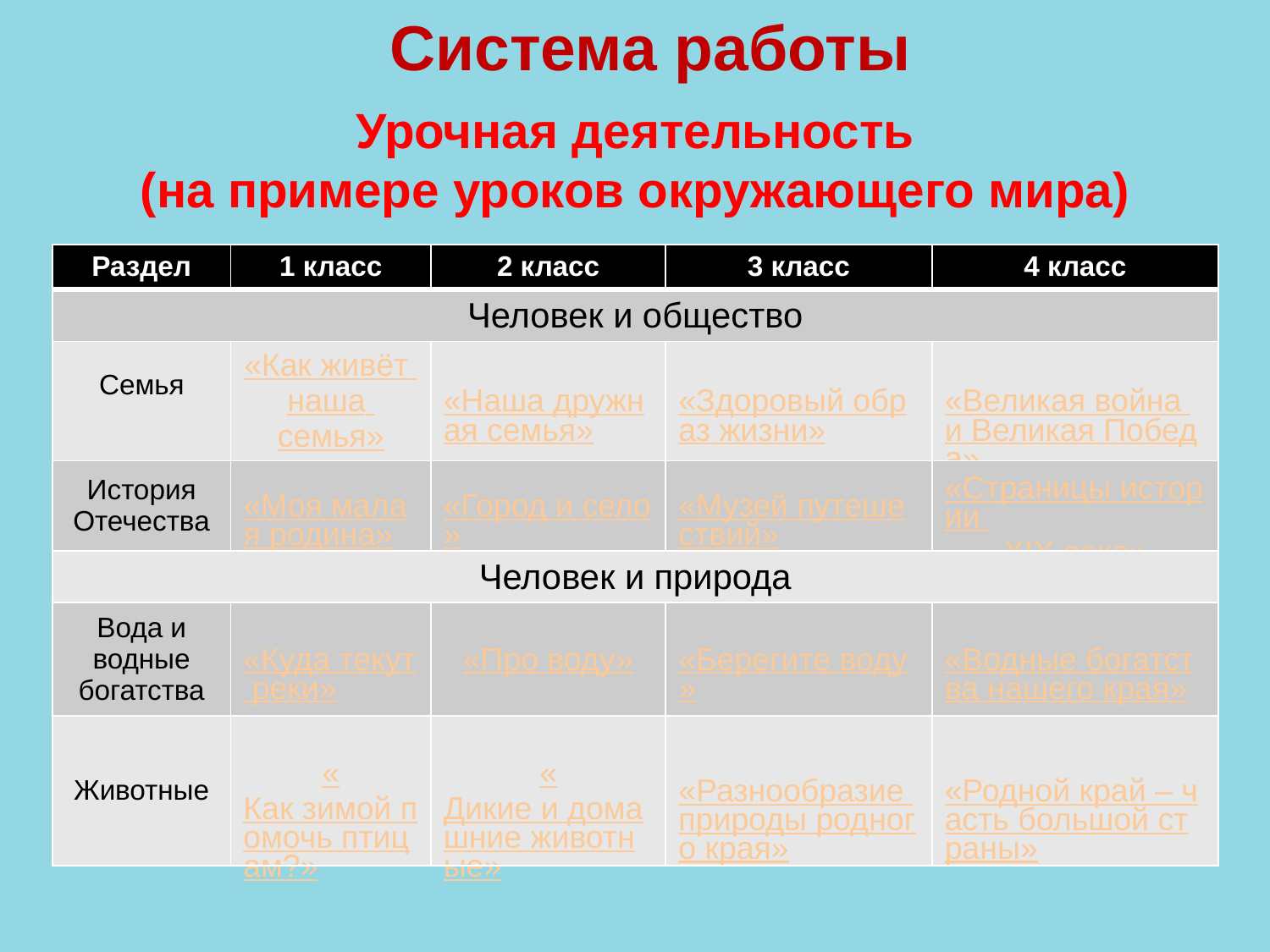

# Система работы
Урочная деятельность
(на примере уроков окружающего мира)

| Раздел | 1 класс | 2 класс | 3 класс | 4 класс |
| --- | --- | --- | --- | --- |
| Человек и общество |  |  |  |  |
| Семья | «Как живёт наша семья» | «Наша дружная семья» | «Здоровый образ жизни» | «Великая война и Великая Победа» |
| История Отечества | «Моя малая родина» | «Город и село» | «Музей путешествий» | «Страницы истории XIX века» |
| Человек и природа |  |  |  |  |
| Вода и водные богатства | «Куда текут реки» | «Про воду» | «Берегите воду» | «Водные богатства нашего края» |
| Животные | «Как зимой помочь птицам?» | «Дикие и домашние животные» | «Разнообразие природы родного края» | «Родной край – часть большой страны» |